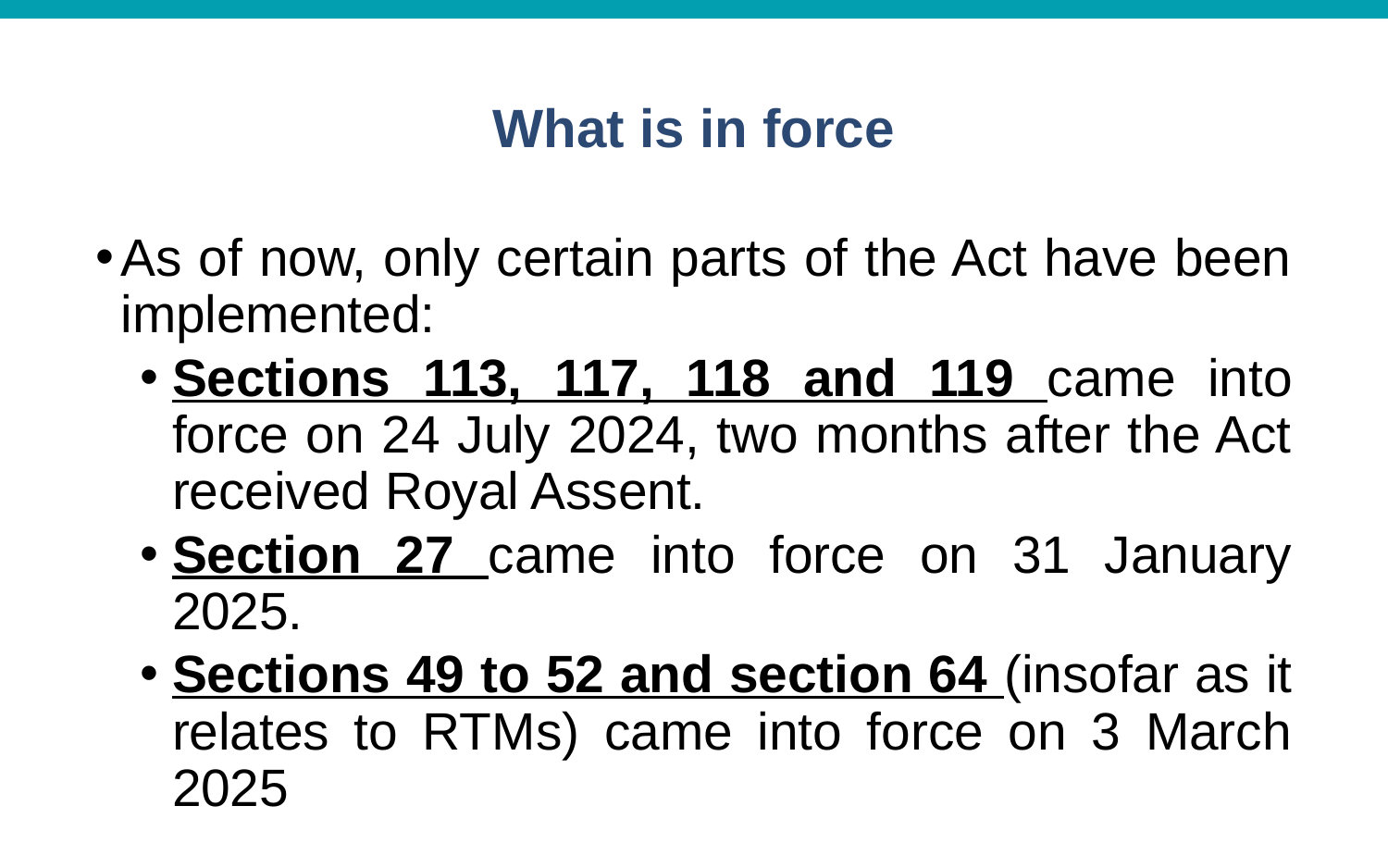

# What is in force
As of now, only certain parts of the Act have been implemented:
Sections 113, 117, 118 and 119 came into force on 24 July 2024, two months after the Act received Royal Assent.
Section 27 came into force on 31 January 2025.
Sections 49 to 52 and section 64 (insofar as it relates to RTMs) came into force on 3 March 2025